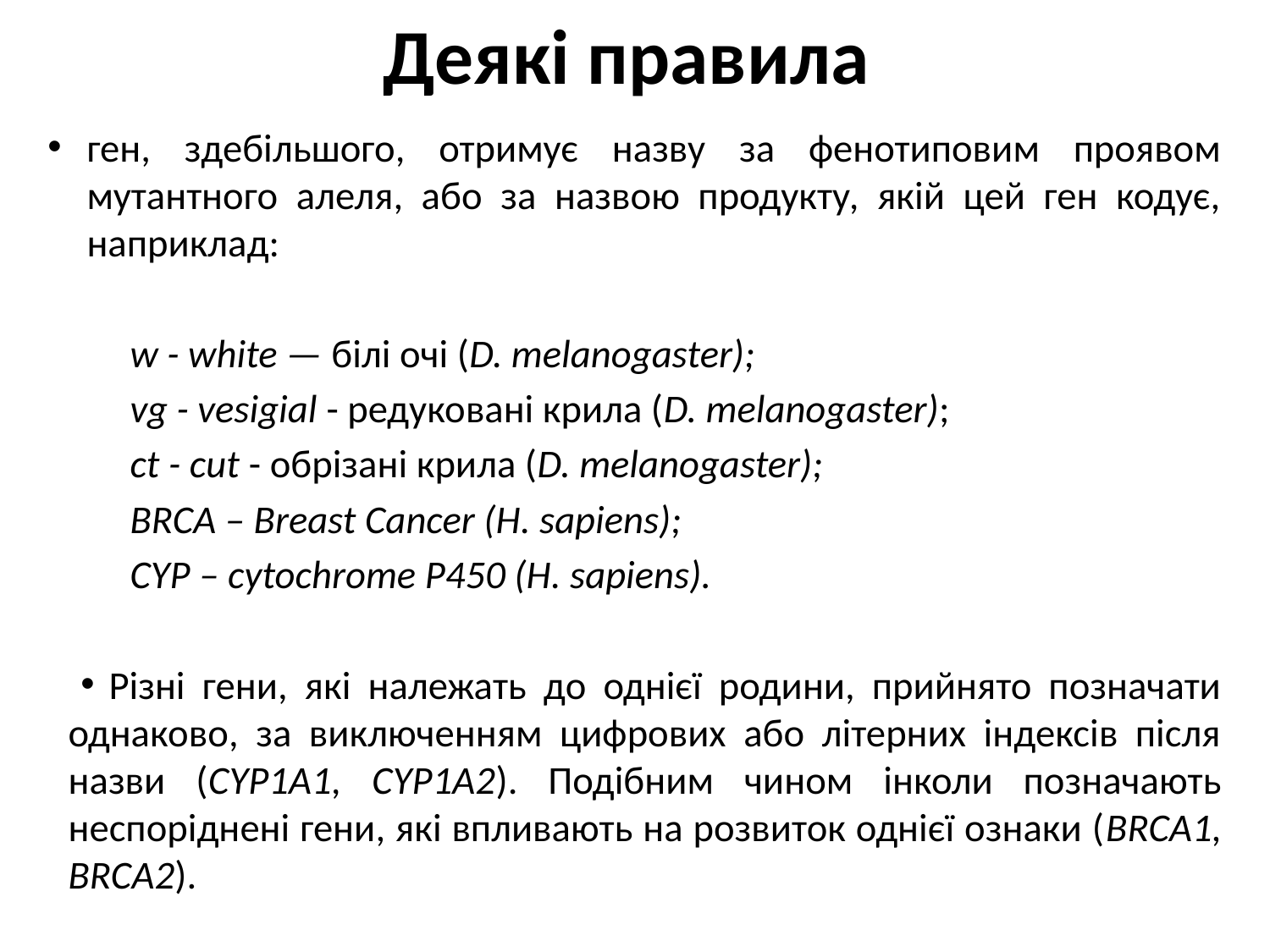

# Деякі правила
ген, здебільшого, отримує назву за фенотиповим проявом мутантного алеля, або за назвою продукту, якій цей ген кодує, наприклад:

w - white — білі очі (D. melanogaster);
vg - vesigial - редуковані крила (D. melanogaster);
ct - cut - обрізані крила (D. melanogaster);
ВRCA – Breast Cancer (H. sapiens);
CYP – cytochrome P450 (H. sapiens).

Різні гени, які належать до однієї родини, прийнято позначати однаково, за виключенням цифрових або літерних індексів після назви (CYP1А1, CYP1А2). Подібним чином інколи позначають неспоріднені гени, які впливають на розвиток однієї ознаки (ВRCA1, ВRCA2).